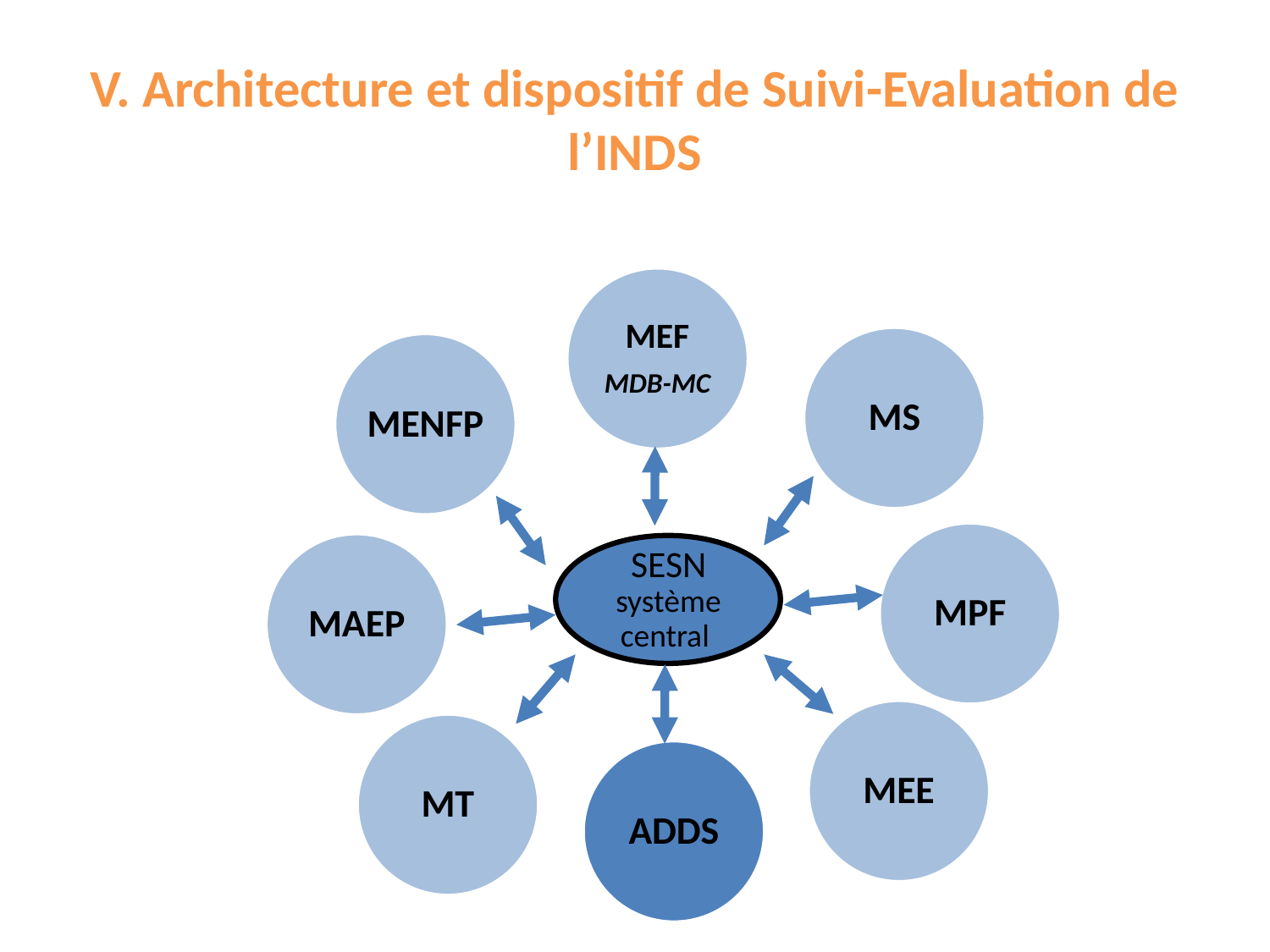

# V. Architecture et dispositif de Suivi-Evaluation de l’INDS
SESN système central
MEF
MDB-MC
MS
MPF
MEE
ADDS
MT
MAEP
MENFP